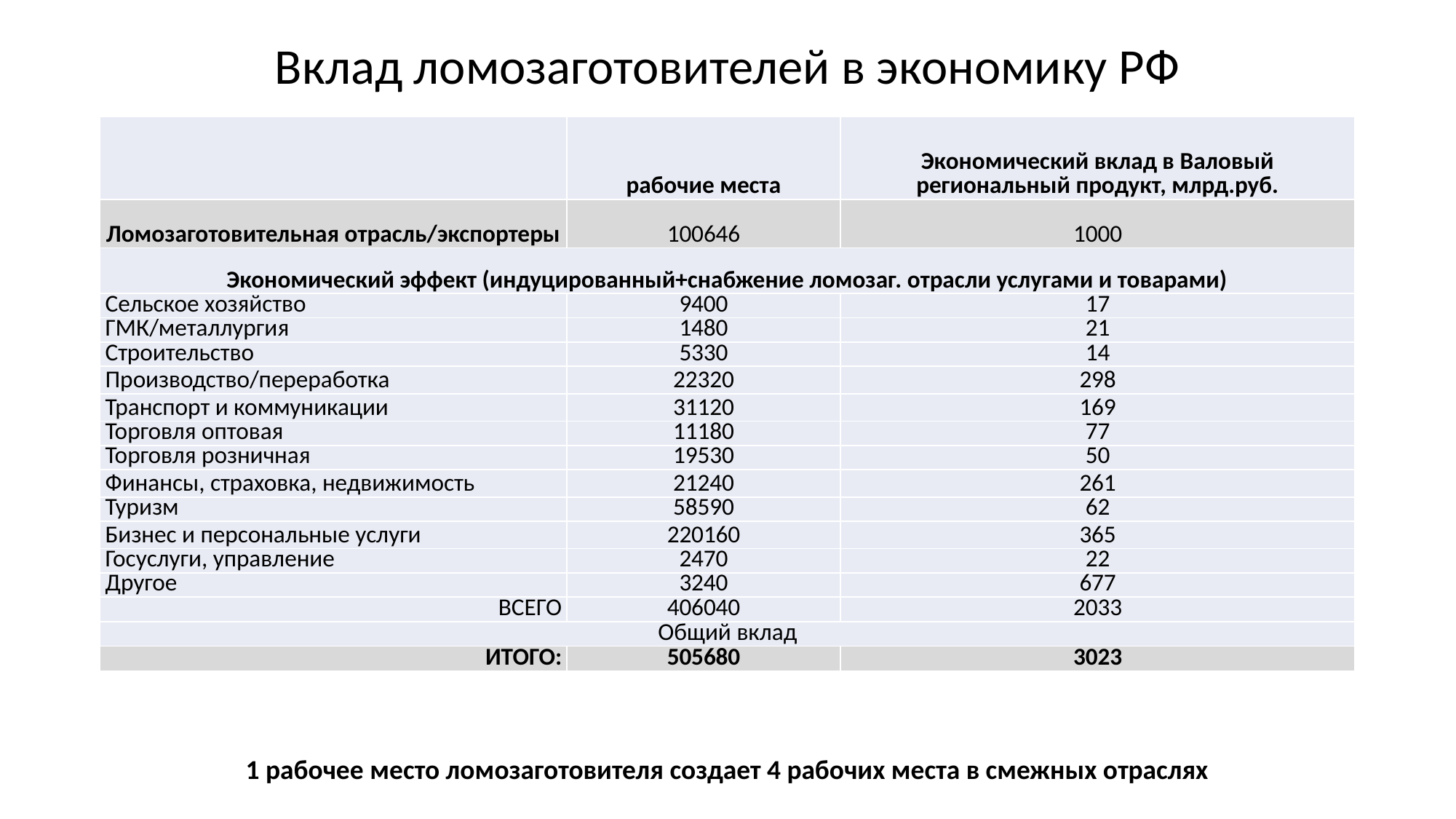

# Вклад ломозаготовителей в экономику РФ
|  | рабочие места | Экономический вклад в Валовый региональный продукт, млрд.руб. |
| --- | --- | --- |
| Ломозаготовительная отрасль/экспортеры | 100646 | 1000 |
| Экономический эффект (индуцированный+снабжение ломозаг. отрасли услугами и товарами) |  |  |
| Сельское хозяйство | 9400 | 17 |
| ГМК/металлургия | 1480 | 21 |
| Строительство | 5330 | 14 |
| Производство/переработка | 22320 | 298 |
| Транспорт и коммуникации | 31120 | 169 |
| Торговля оптовая | 11180 | 77 |
| Торговля розничная | 19530 | 50 |
| Финансы, страховка, недвижимость | 21240 | 261 |
| Туризм | 58590 | 62 |
| Бизнес и персональные услуги | 220160 | 365 |
| Госуслуги, управление | 2470 | 22 |
| Другое | 3240 | 677 |
| ВСЕГО | 406040 | 2033 |
| Общий вклад |  |  |
| ИТОГО: | 505680 | 3023 |
1 рабочее место ломозаготовителя создает 4 рабочих места в смежных отраслях